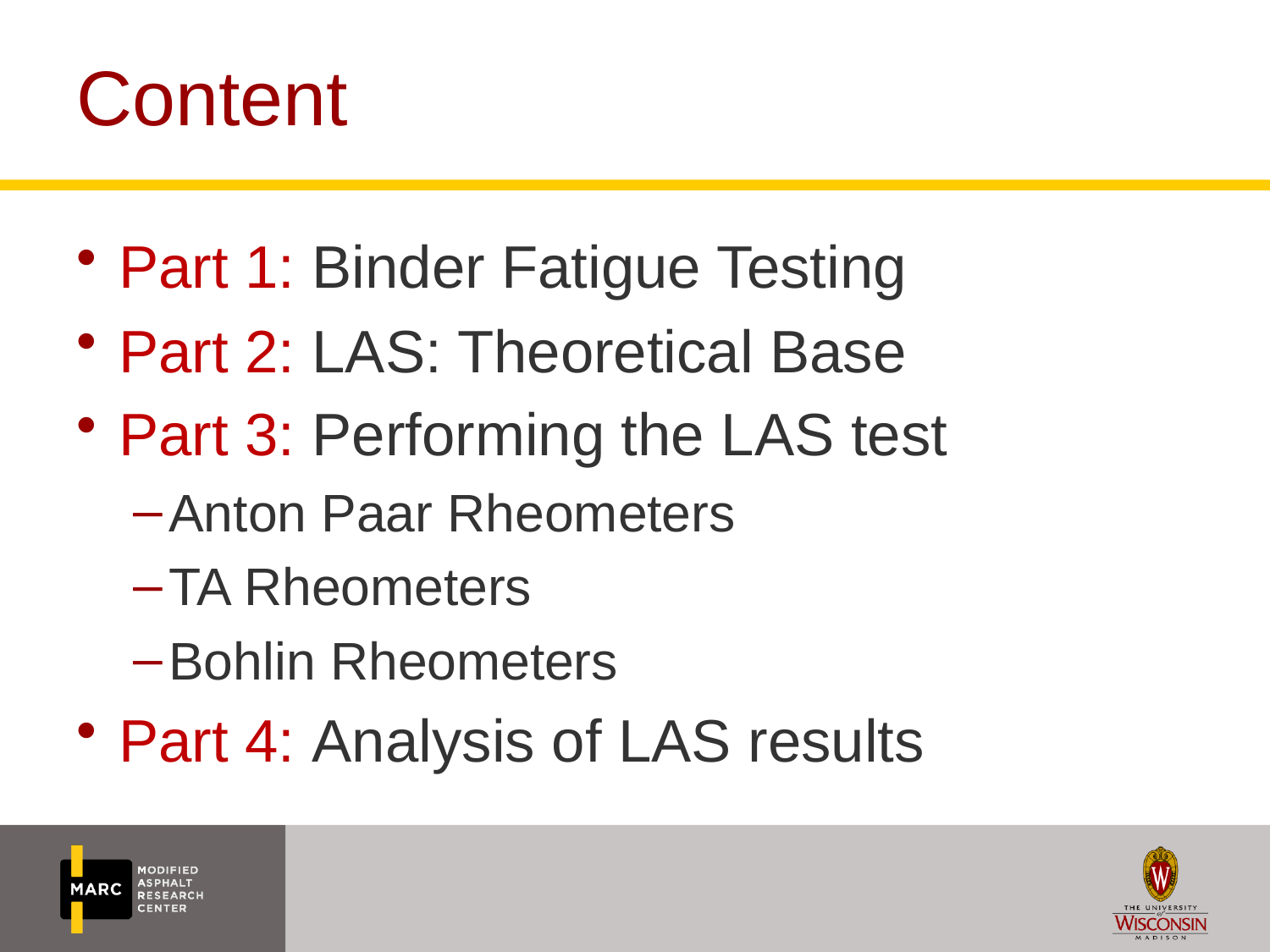

# Content
Part 1: Binder Fatigue Testing
Part 2: LAS: Theoretical Base
Part 3: Performing the LAS test
Anton Paar Rheometers
TA Rheometers
Bohlin Rheometers
Part 4: Analysis of LAS results